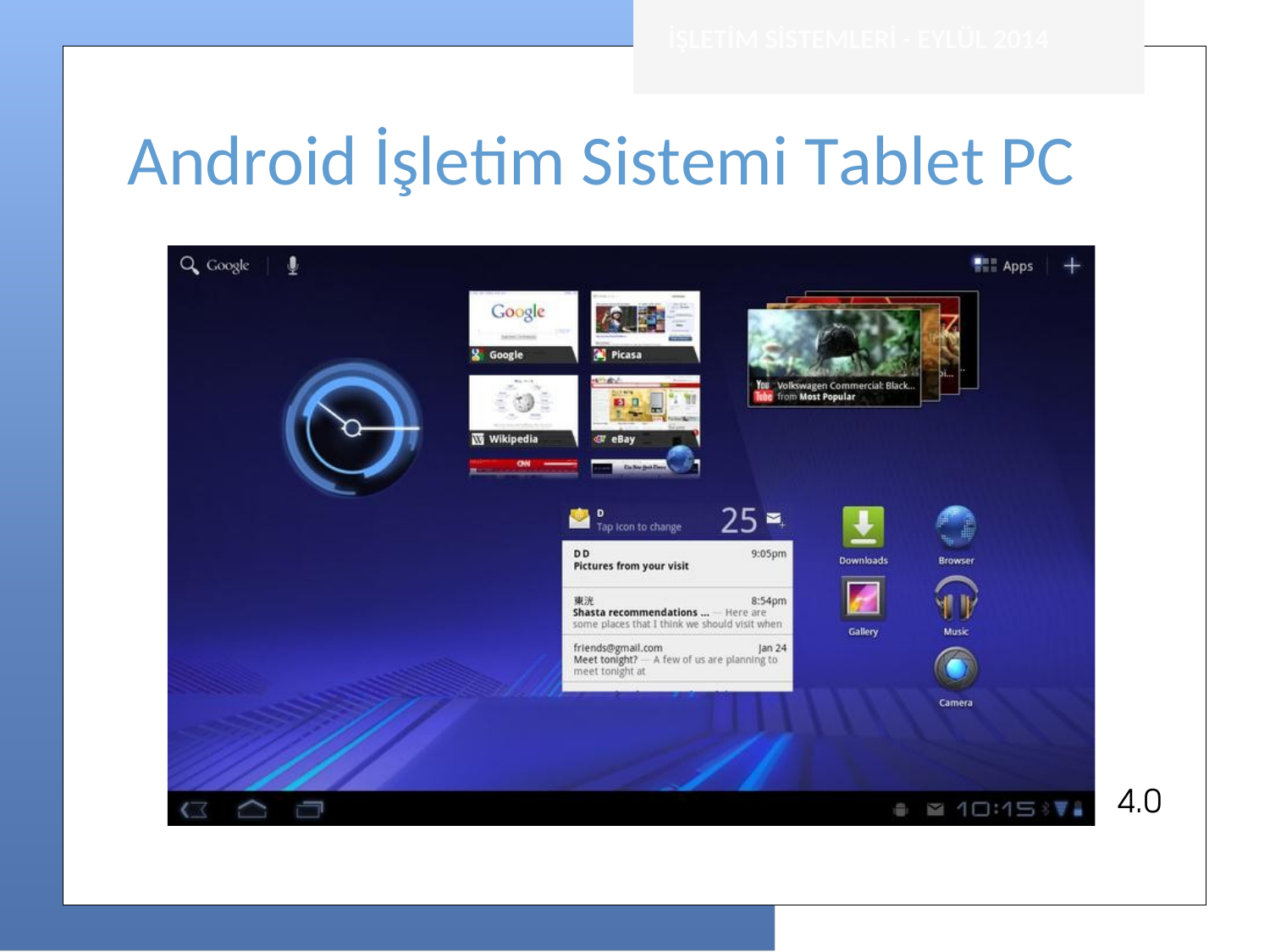

İŞLETİM SİSTEMLERİ - EYLÜL 2014

Android İşletim Sistemi Tablet PC
4.0